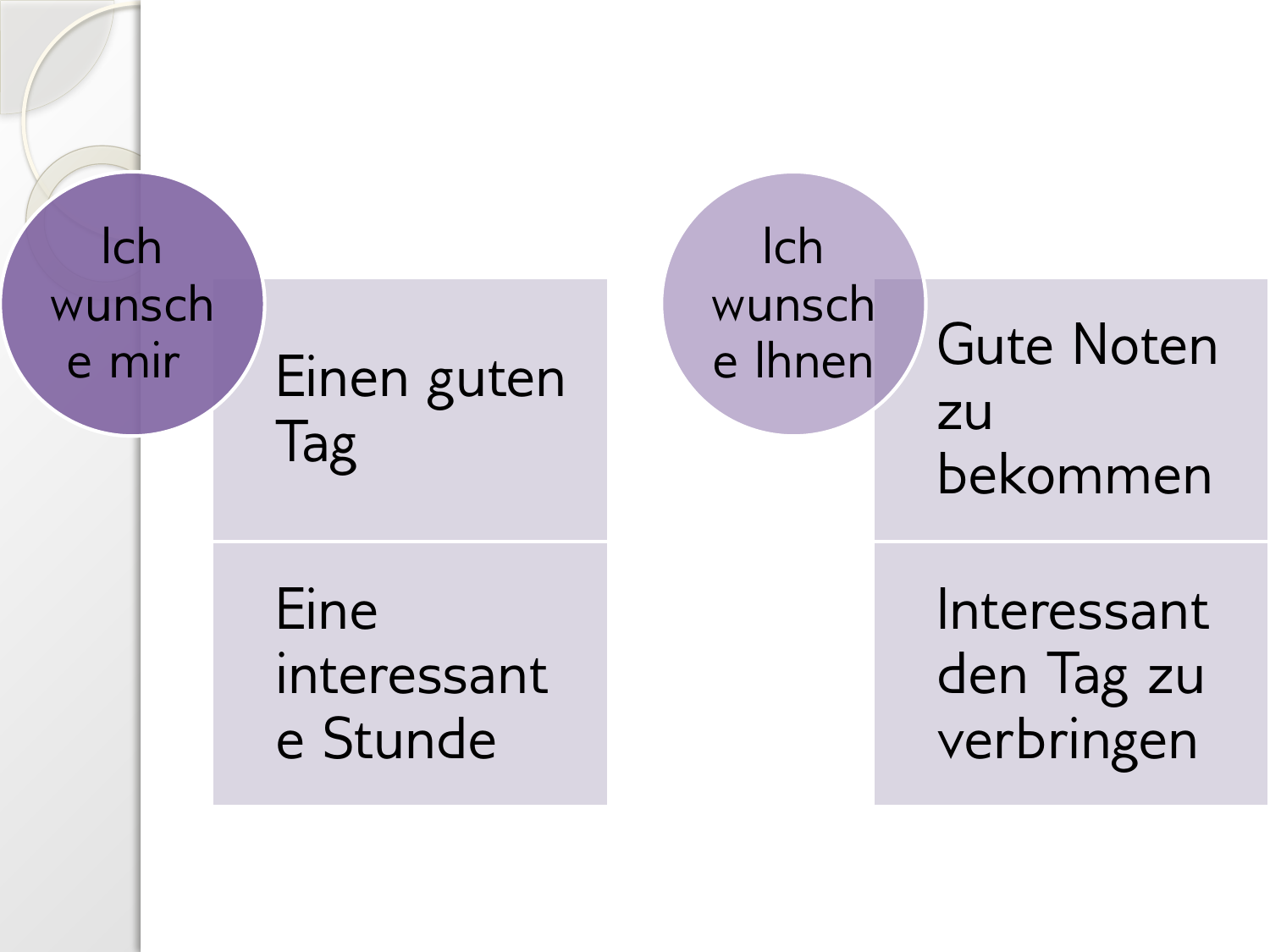

Einen guten Tag
Eine interessante Stunde
Ich wunsche mir
Gute Noten zu bekommen
Interessant den Tag zu verbringen
Ich wunsche Ihnen